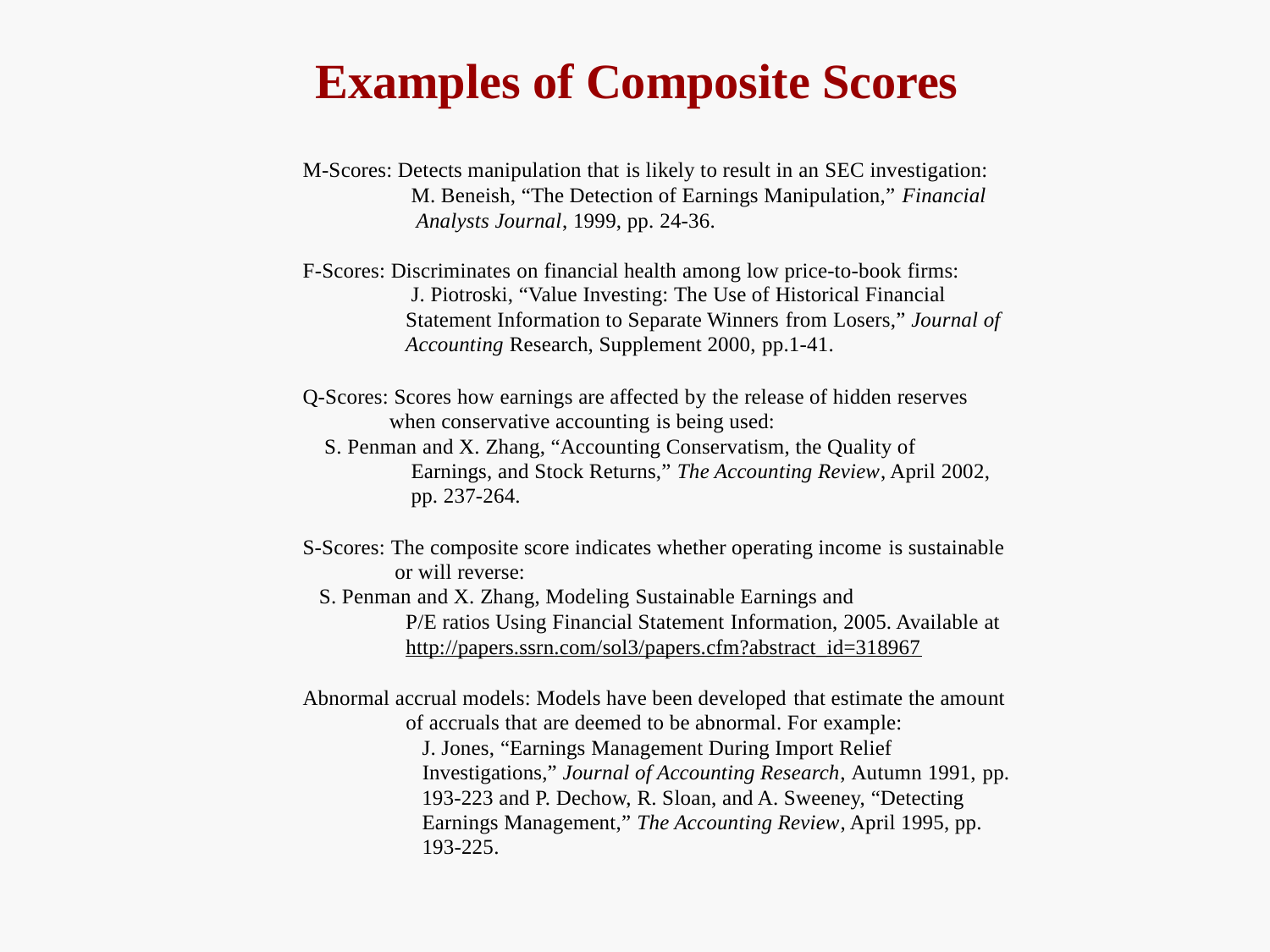

# Examples of Composite Scores
M-Scores: Detects manipulation that is likely to result in an SEC investigation:
M. Beneish, “The Detection of Earnings Manipulation,” Financial  Analysts Journal, 1999, pp. 24-36.

F-Scores: Discriminates on financial health among low price-to-book firms:
J. Piotroski, “Value Investing: The Use of Historical Financial  Statement Information to Separate Winners from Losers,” Journal of  Accounting Research, Supplement 2000, pp.1-41.

Q-Scores: Scores how earnings are affected by the release of hidden reserves  when conservative accounting is being used:
S. Penman and X. Zhang, “Accounting Conservatism, the Quality of  Earnings, and Stock Returns,” The Accounting Review, April 2002,  pp. 237-264.

S-Scores: The composite score indicates whether operating income is sustainable  or will reverse:
S. Penman and X. Zhang, Modeling Sustainable Earnings and
P/E ratios Using Financial Statement Information, 2005. Available at  http://papers.ssrn.com/sol3/papers.cfm?abstract_id=318967

Abnormal accrual models: Models have been developed that estimate the amount  of accruals that are deemed to be abnormal. For example:
J. Jones, “Earnings Management During Import Relief  Investigations,” Journal of Accounting Research, Autumn 1991, pp.
193-223 and P. Dechow, R. Sloan, and A. Sweeney, “Detecting  Earnings Management,” The Accounting Review, April 1995, pp.  193-225.